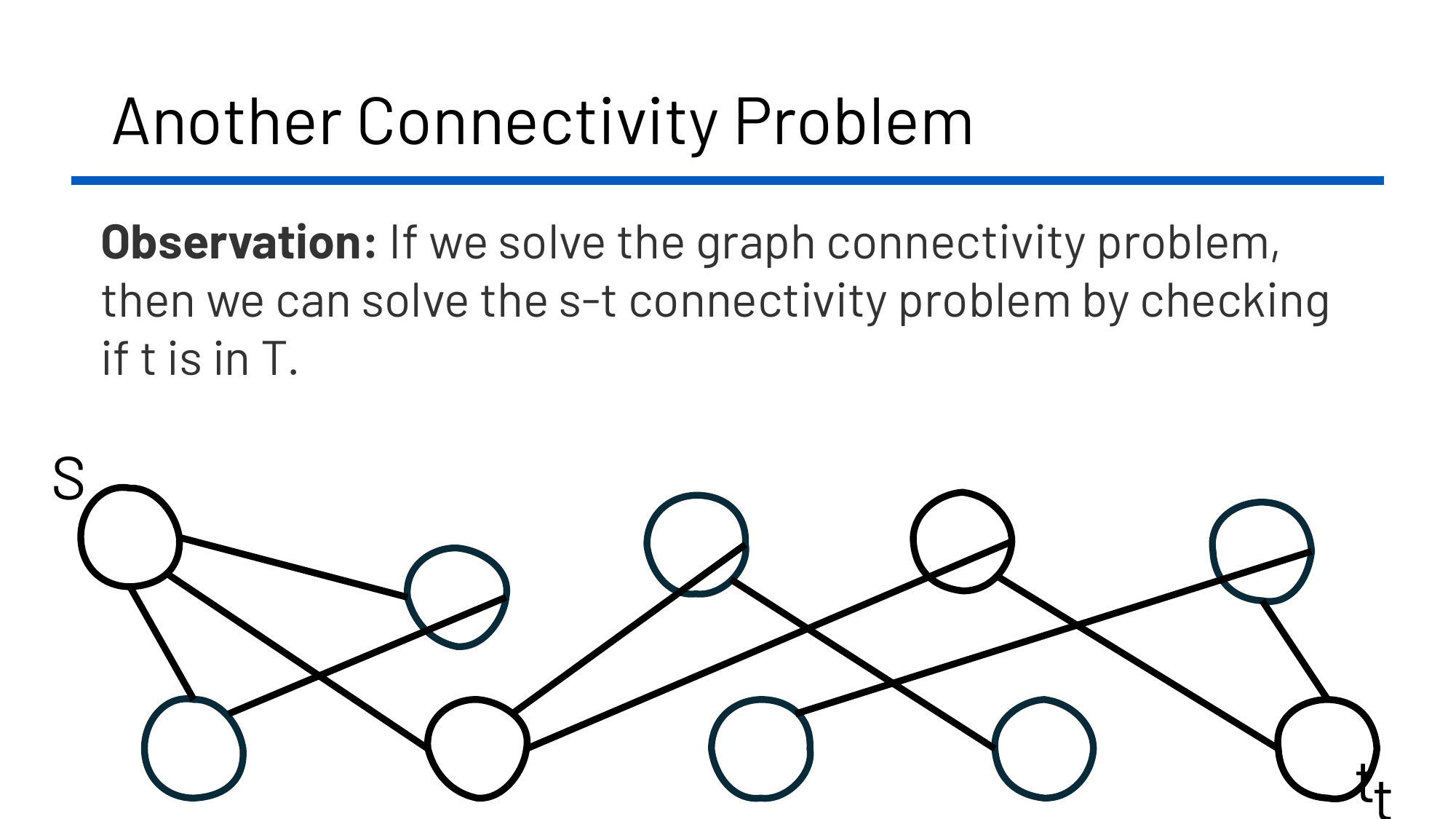

# Another Connectivity Problem
Observation: If we solve the graph connectivity problem, then we can solve the s-t connectivity problem by checking if t is in T.
S

t
t